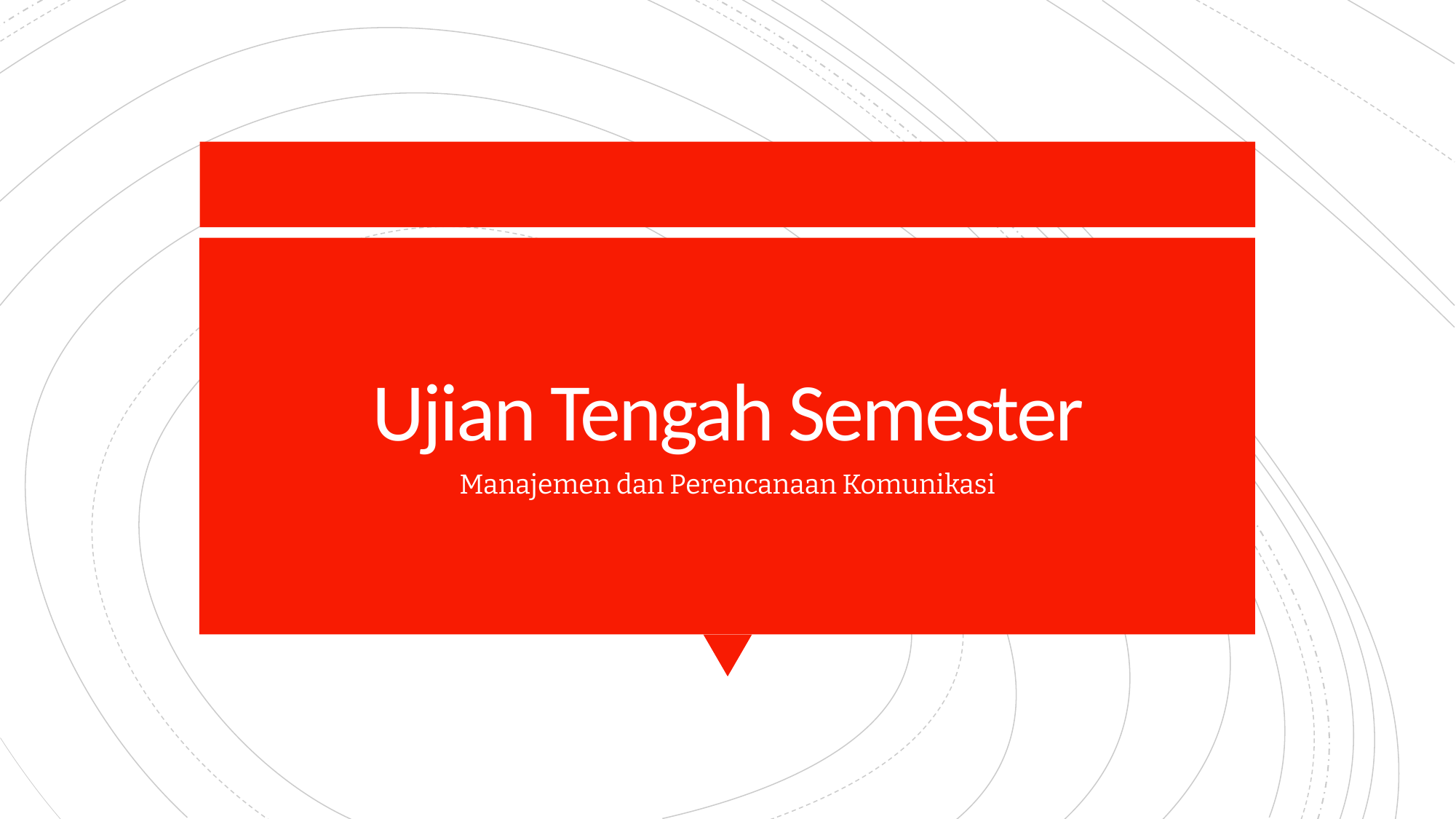

# Ujian Tengah Semester
Manajemen dan Perencanaan Komunikasi